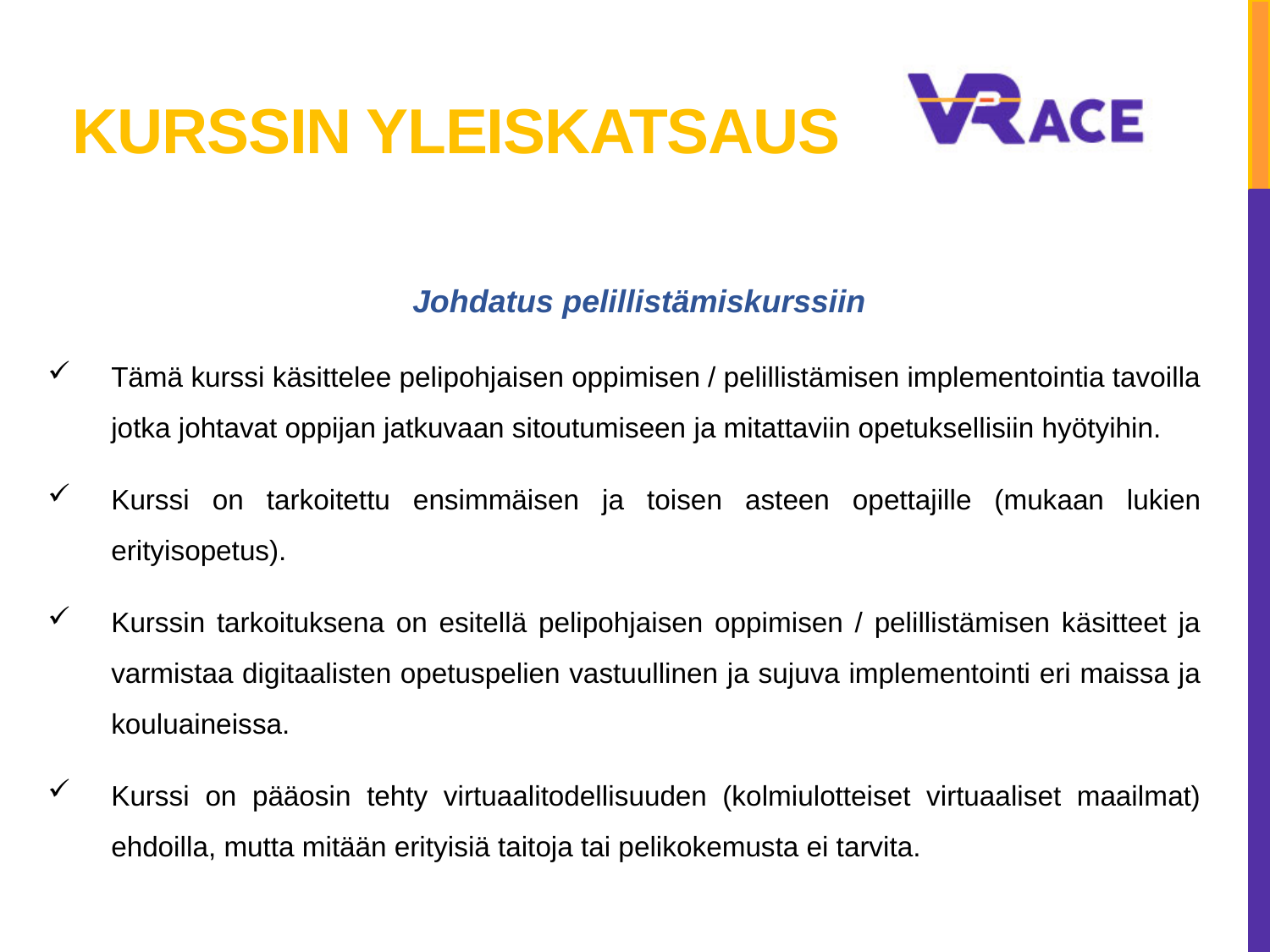

# Kurssin yleiskatsaus
Johdatus pelillistämiskurssiin
Tämä kurssi käsittelee pelipohjaisen oppimisen / pelillistämisen implementointia tavoilla jotka johtavat oppijan jatkuvaan sitoutumiseen ja mitattaviin opetuksellisiin hyötyihin.
Kurssi on tarkoitettu ensimmäisen ja toisen asteen opettajille (mukaan lukien erityisopetus).
Kurssin tarkoituksena on esitellä pelipohjaisen oppimisen / pelillistämisen käsitteet ja varmistaa digitaalisten opetuspelien vastuullinen ja sujuva implementointi eri maissa ja kouluaineissa.
Kurssi on pääosin tehty virtuaalitodellisuuden (kolmiulotteiset virtuaaliset maailmat) ehdoilla, mutta mitään erityisiä taitoja tai pelikokemusta ei tarvita.